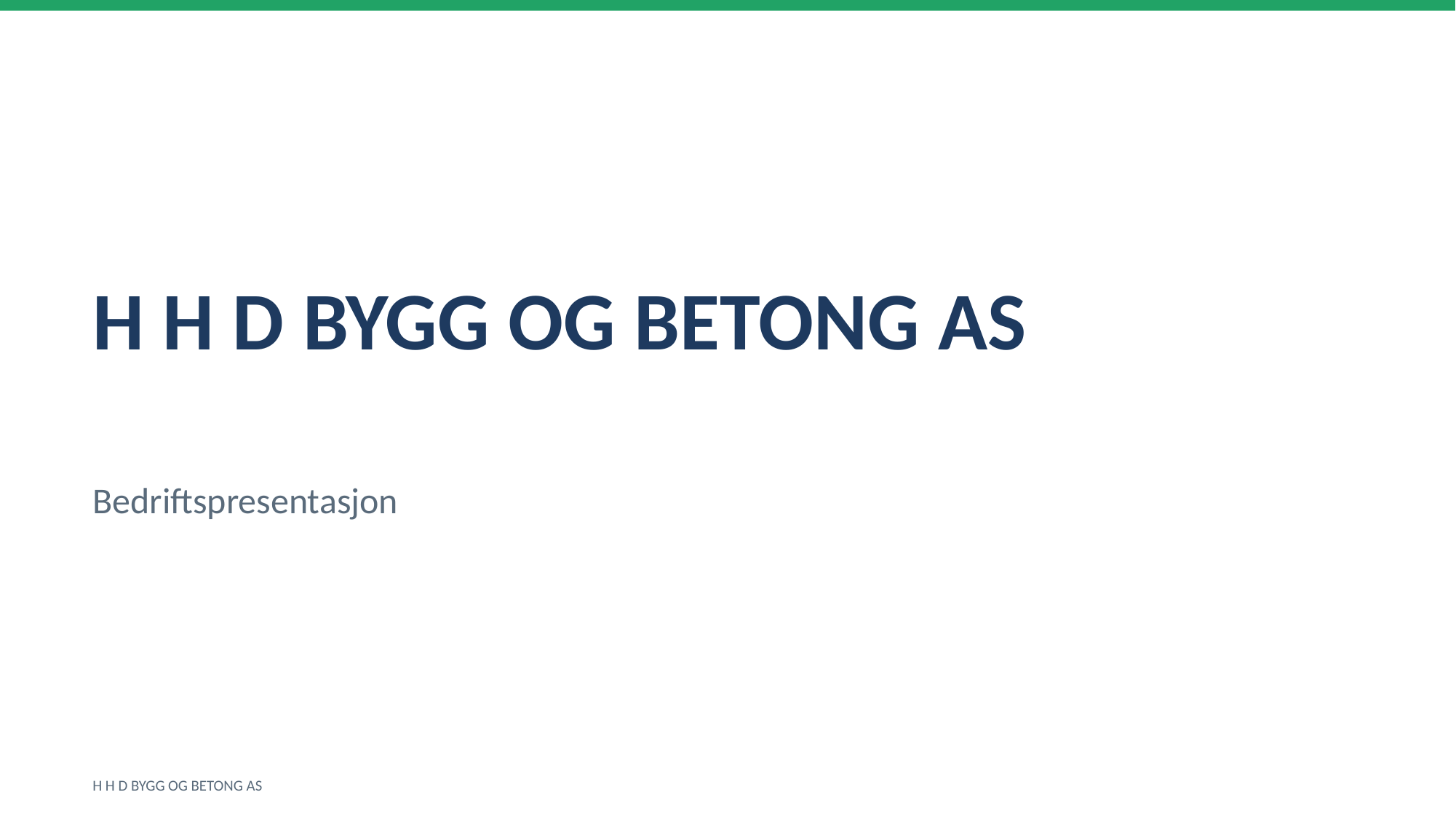

H H D BYGG OG BETONG AS
Bedriftspresentasjon
H H D BYGG OG BETONG AS